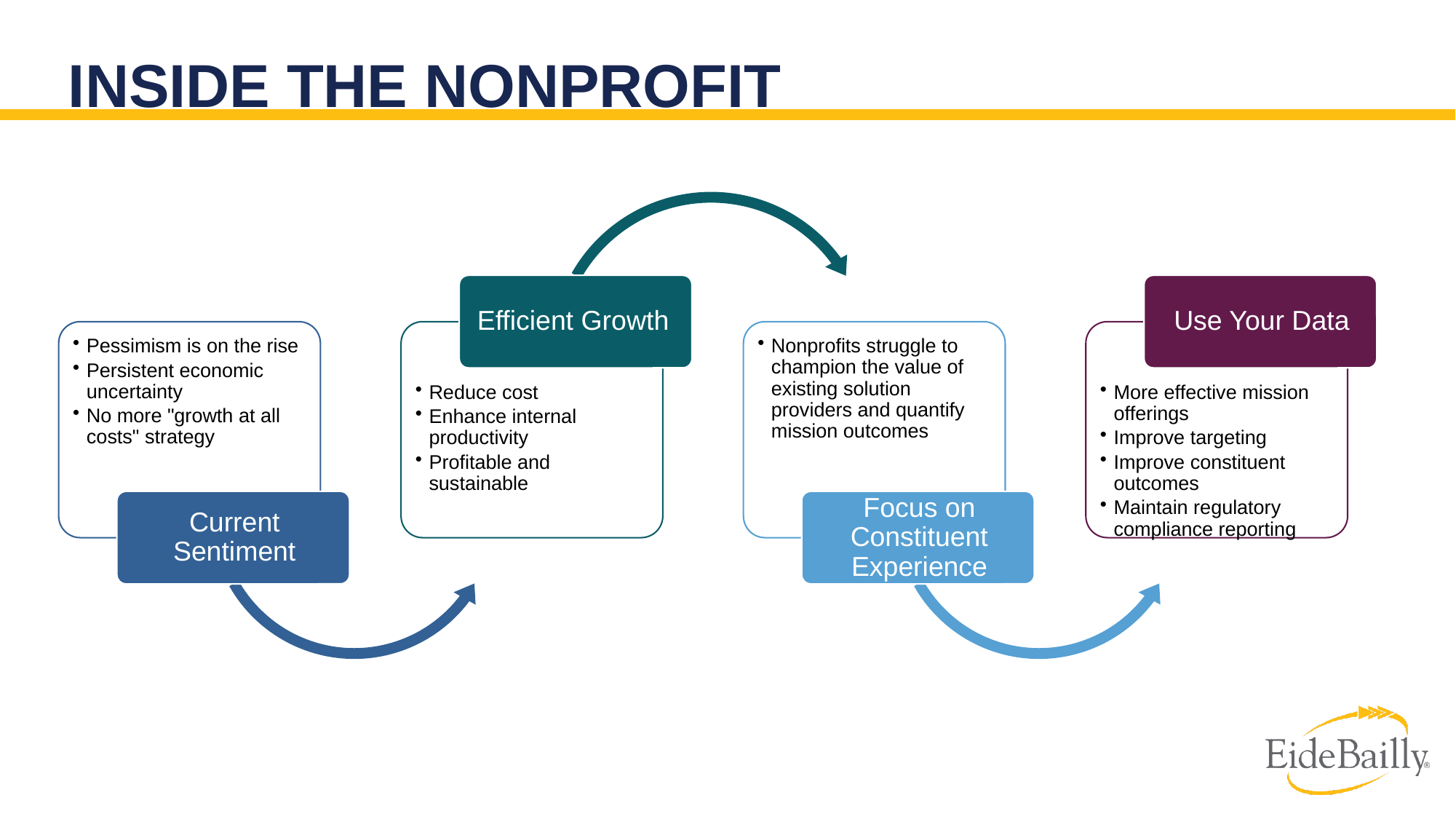

# Inside the Nonprofit
Pessimism is on the rise
Persistent economic uncertainty
No more "growth at all costs" strategy
Current Sentiment
Reduce cost
Enhance internal productivity
Profitable and sustainable
Efficient Growth
Nonprofits struggle to champion the value of existing solution providers and quantify mission outcomes
Focus on Constituent Experience
More effective mission offerings
Improve targeting
Improve constituent outcomes
Maintain regulatory compliance reporting
Use Your Data